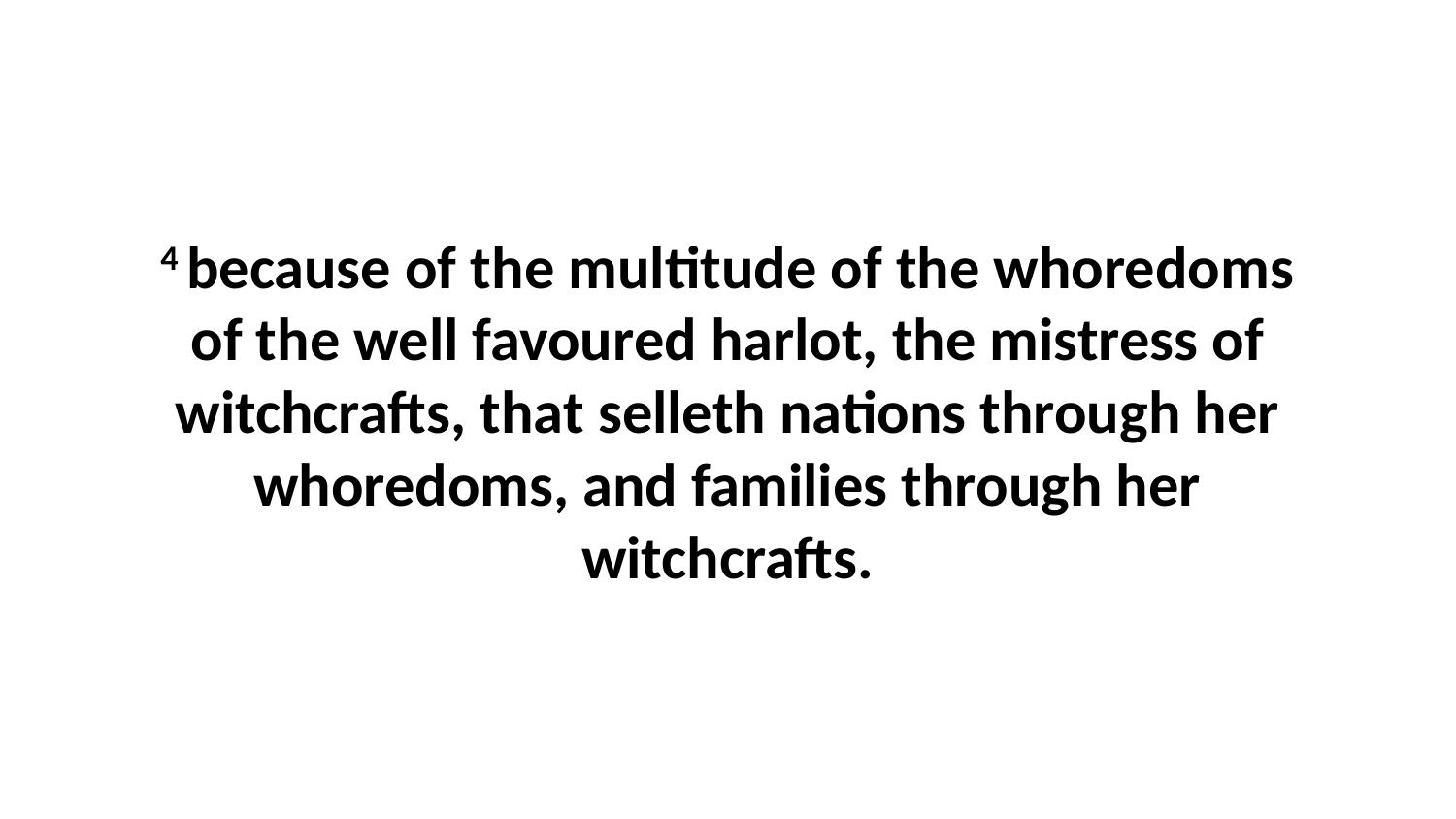

4 because of the multitude of the whoredoms of the well favoured harlot, the mistress of witchcrafts, that selleth nations through her whoredoms, and families through her witchcrafts.